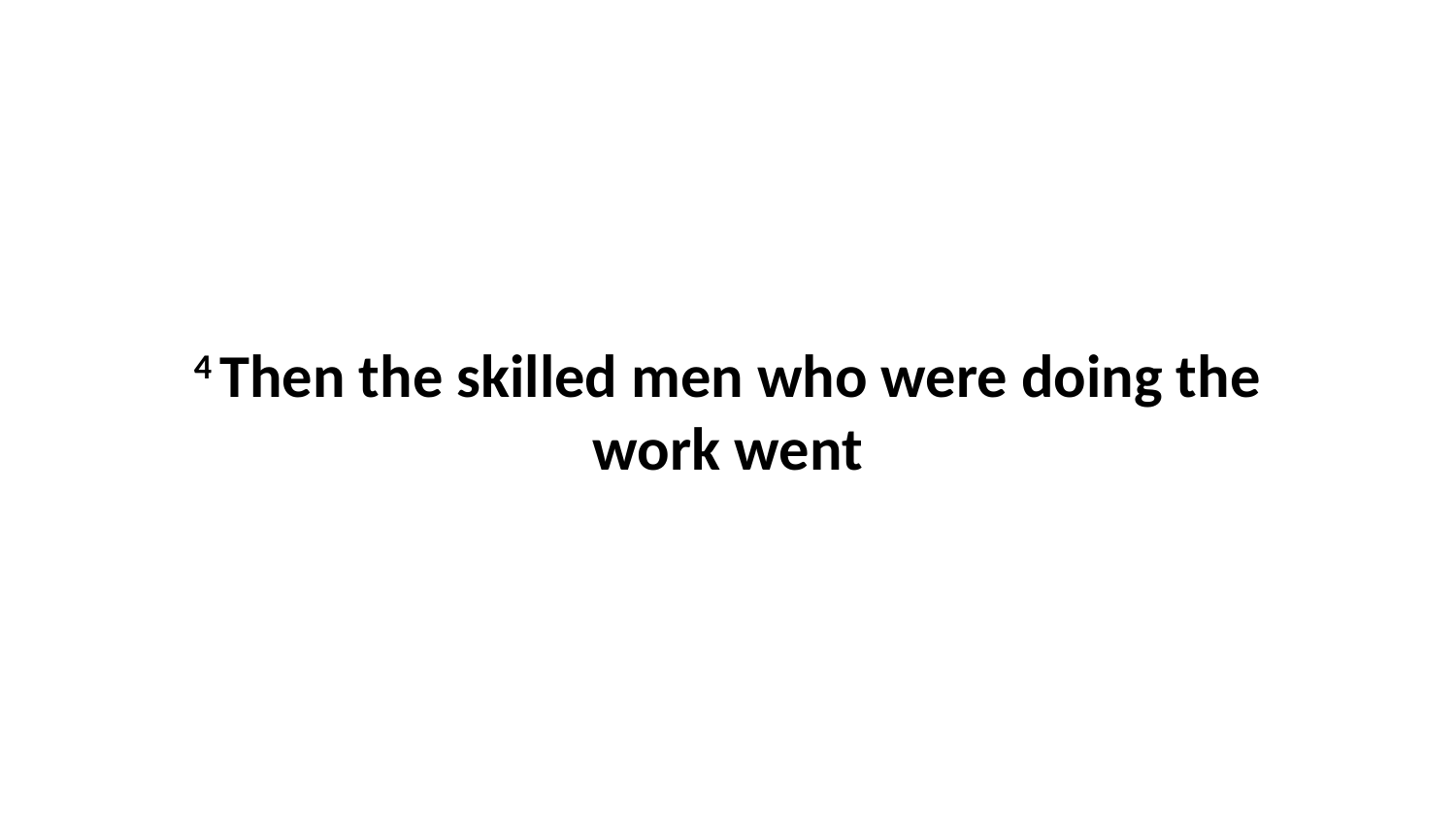

4 Then the skilled men who were doing the work went